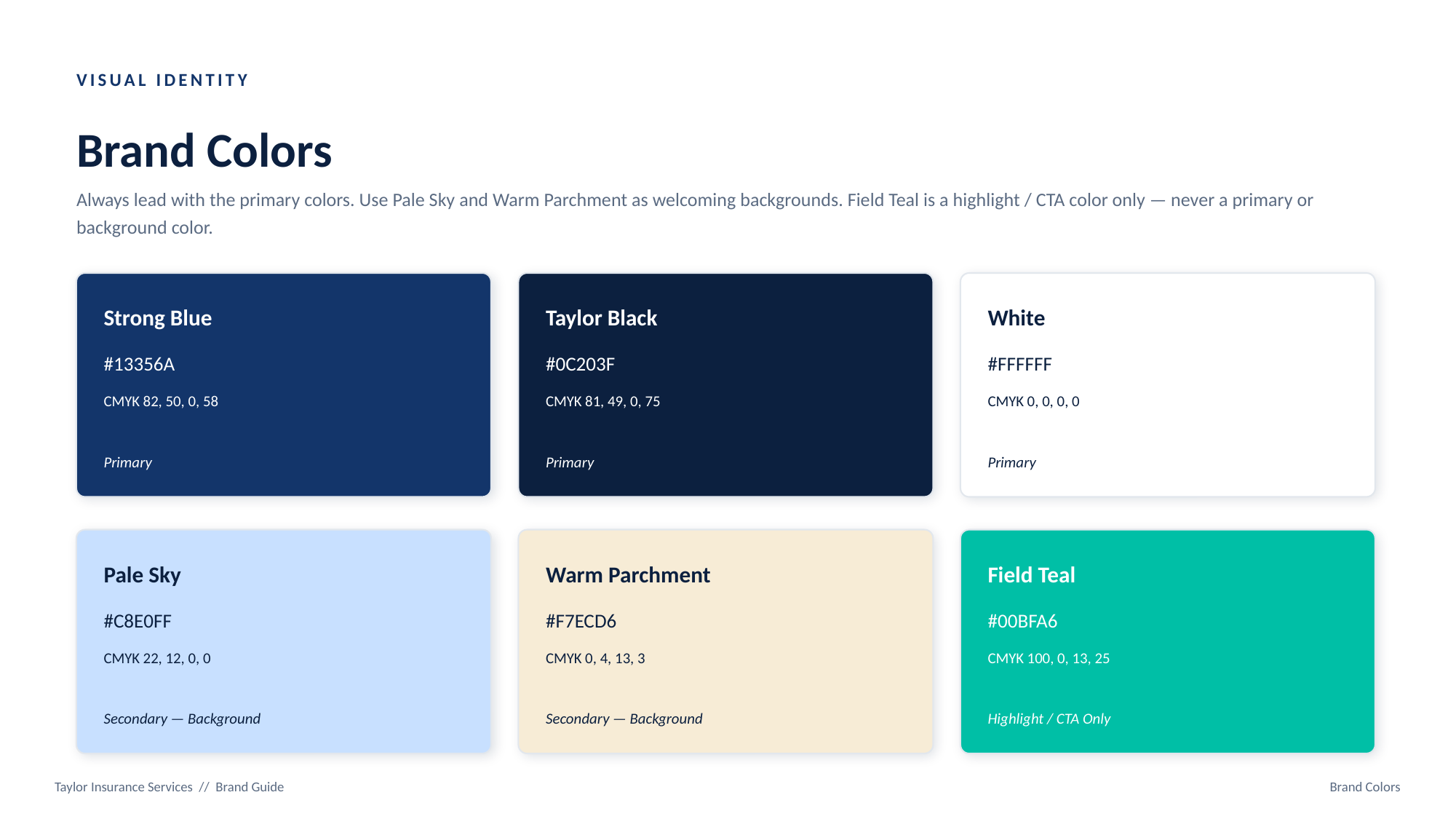

VISUAL IDENTITY
Brand Colors
Always lead with the primary colors. Use Pale Sky and Warm Parchment as welcoming backgrounds. Field Teal is a highlight / CTA color only — never a primary or background color.

Strong Blue
Taylor Black
White
#13356A
#0C203F
#FFFFFF
CMYK 82, 50, 0, 58
CMYK 81, 49, 0, 75
CMYK 0, 0, 0, 0
Primary
Primary
Primary

Pale Sky
Warm Parchment
Field Teal
#C8E0FF
#F7ECD6
#00BFA6
CMYK 22, 12, 0, 0
CMYK 0, 4, 13, 3
CMYK 100, 0, 13, 25
Secondary — Background
Secondary — Background
Highlight / CTA Only
Taylor Insurance Services  //  Brand Guide
Brand Colors